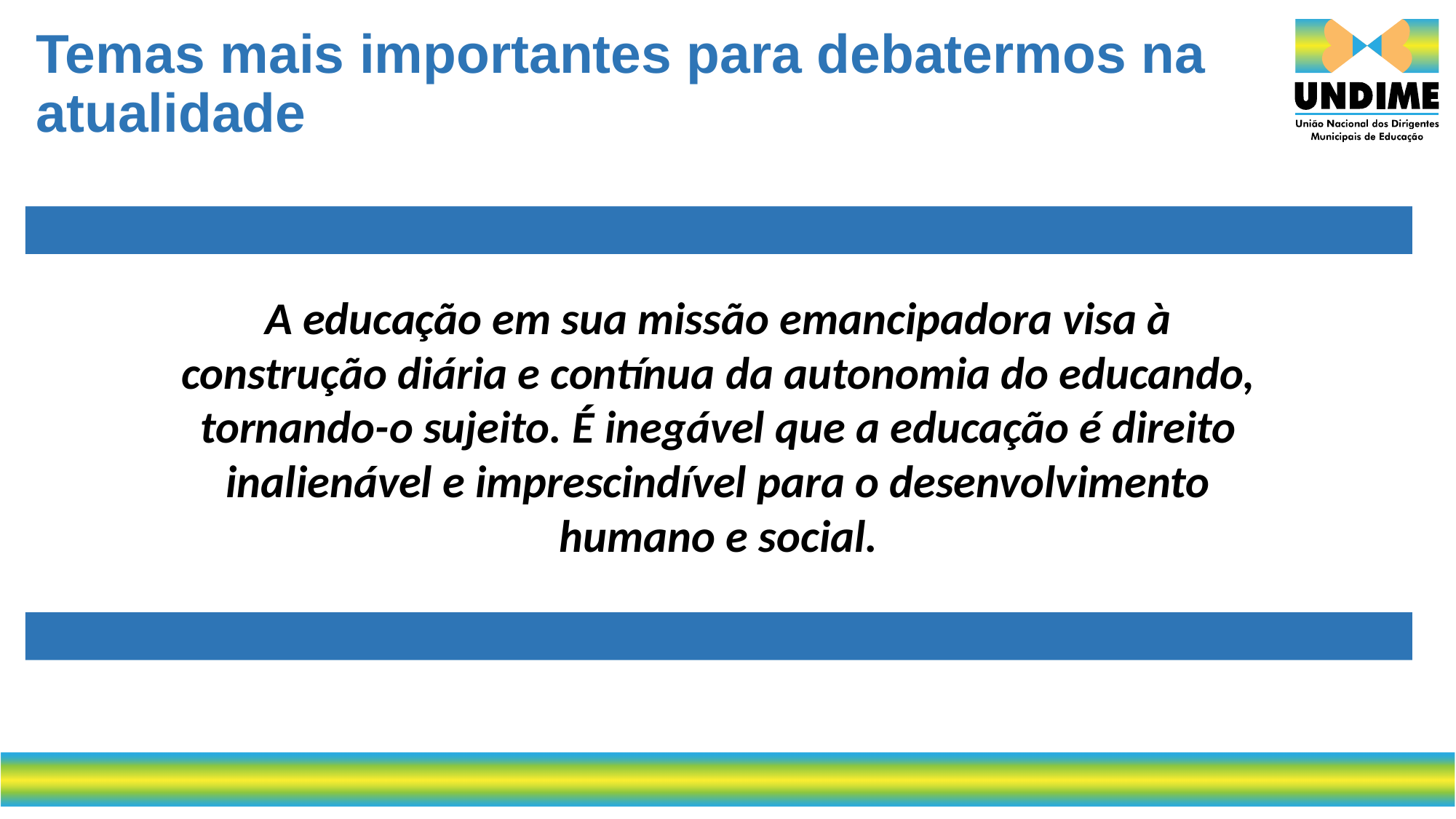

# Temas mais importantes para debatermos na atualidade

A educação em sua missão emancipadora visa à construção diária e contínua da autonomia do educando, tornando-o sujeito. É inegável que a educação é direito inalienável e imprescindível para o desenvolvimento humano e social.